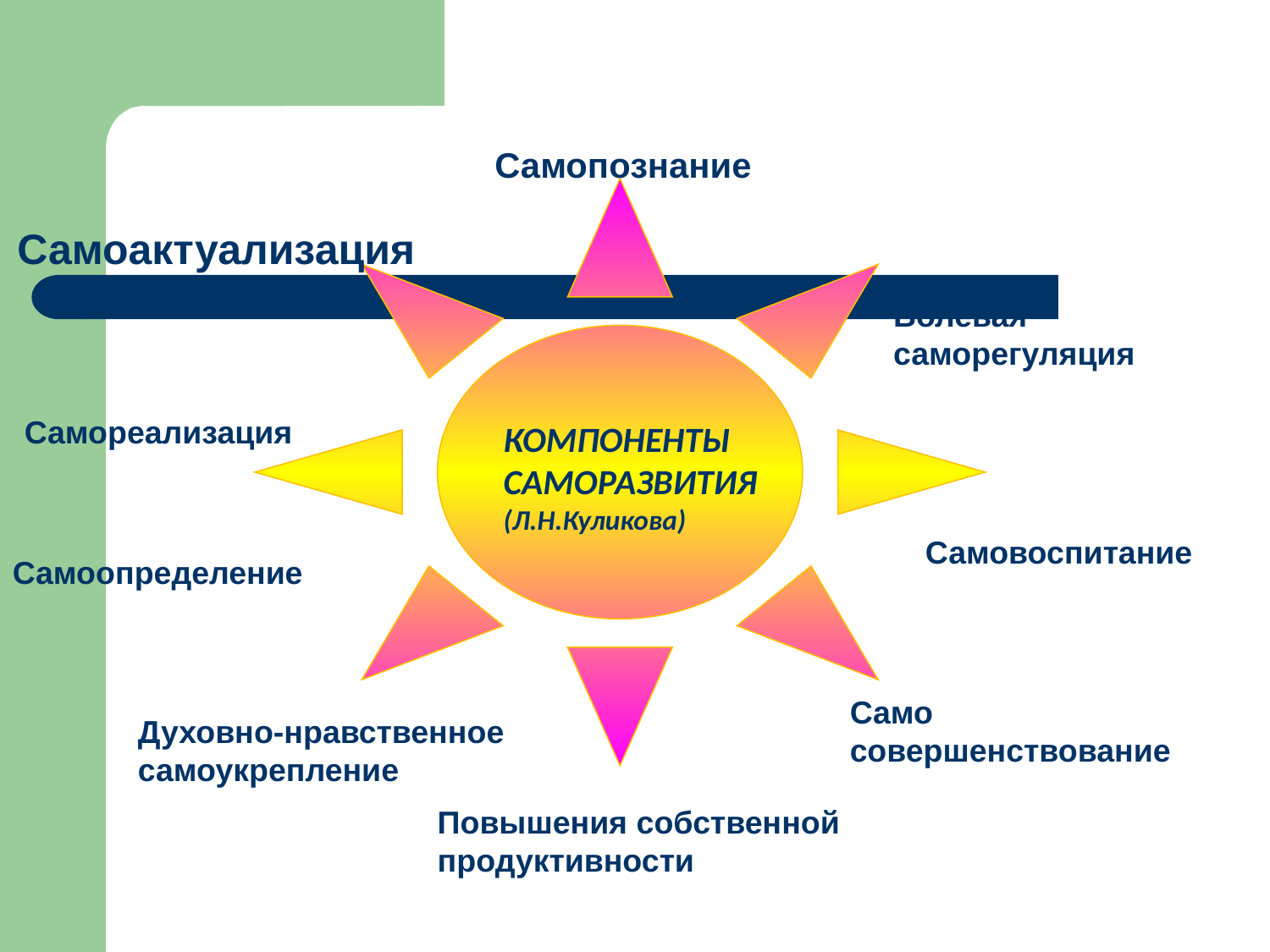

Самопознание

КОМПОНЕНТЫ
САМОРАЗВИТИЯ
(Л.Н.Куликова)

Самоактуализация
Волевая
саморегуляция

Самореализация
Самовоспитание
Самоопределение

Само
совершенствование

Духовно-нравственное
самоукрепление
Повышения собственной
продуктивности